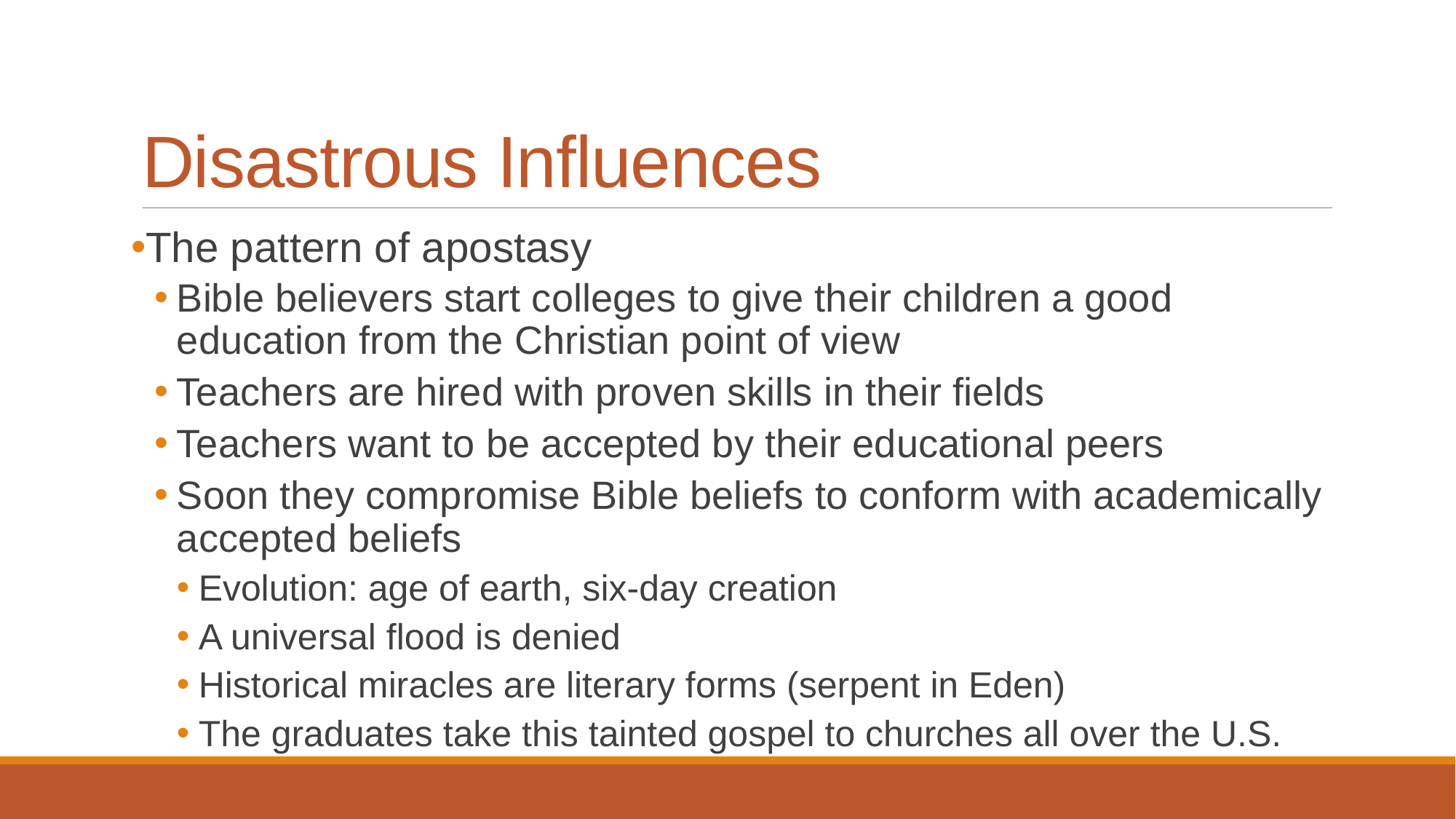

# Disastrous Influences
The pattern of apostasy
Bible believers start colleges to give their children a good education from the Christian point of view
Teachers are hired with proven skills in their fields
Teachers want to be accepted by their educational peers
Soon they compromise Bible beliefs to conform with academically accepted beliefs
Evolution: age of earth, six-day creation
A universal flood is denied
Historical miracles are literary forms (serpent in Eden)
The graduates take this tainted gospel to churches all over the U.S.